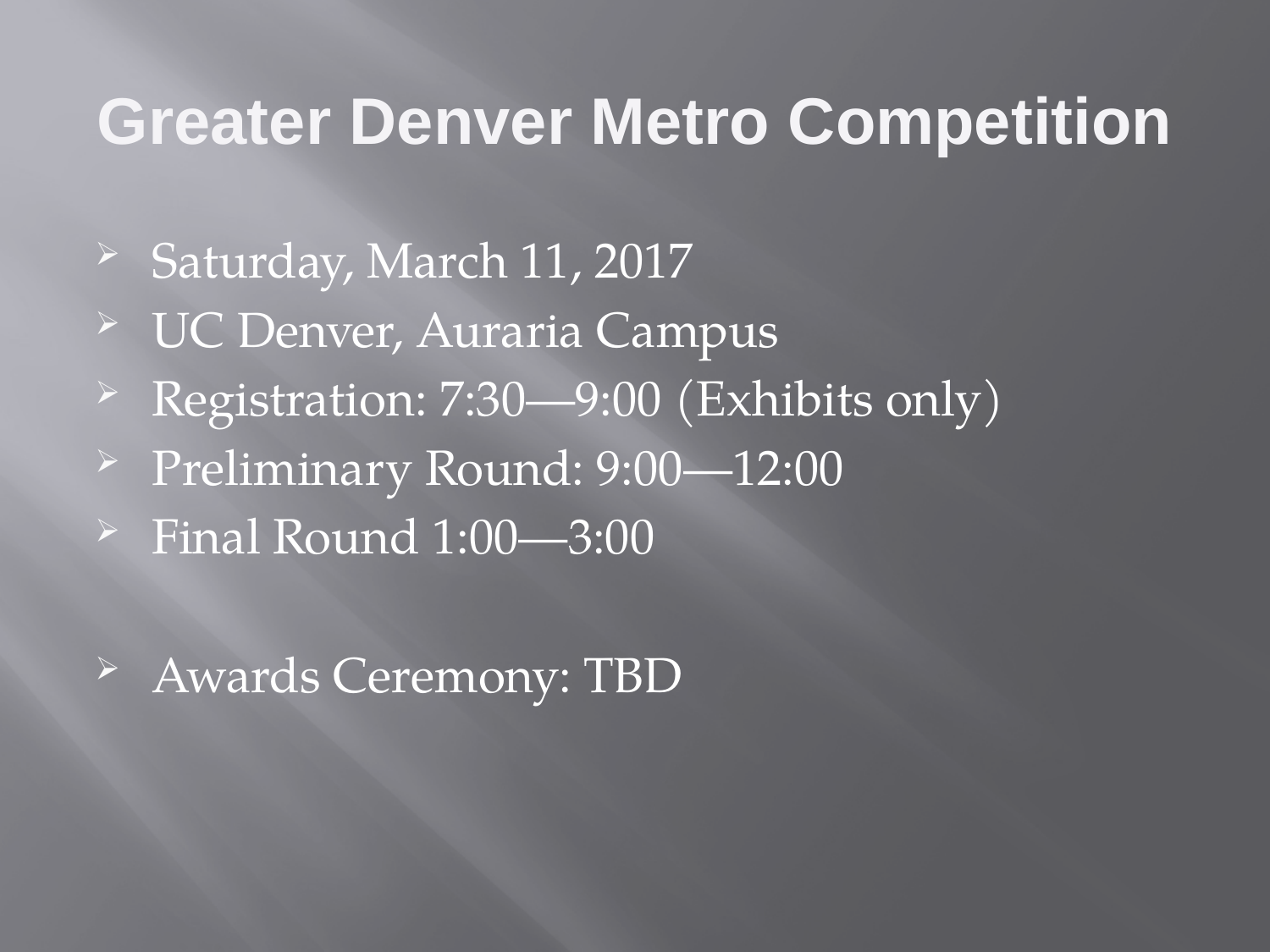

# Greater Denver Metro Competition
Saturday, March 11, 2017
UC Denver, Auraria Campus
Registration: 7:30—9:00 (Exhibits only)
Preliminary Round: 9:00—12:00
Final Round 1:00—3:00

Awards Ceremony: TBD